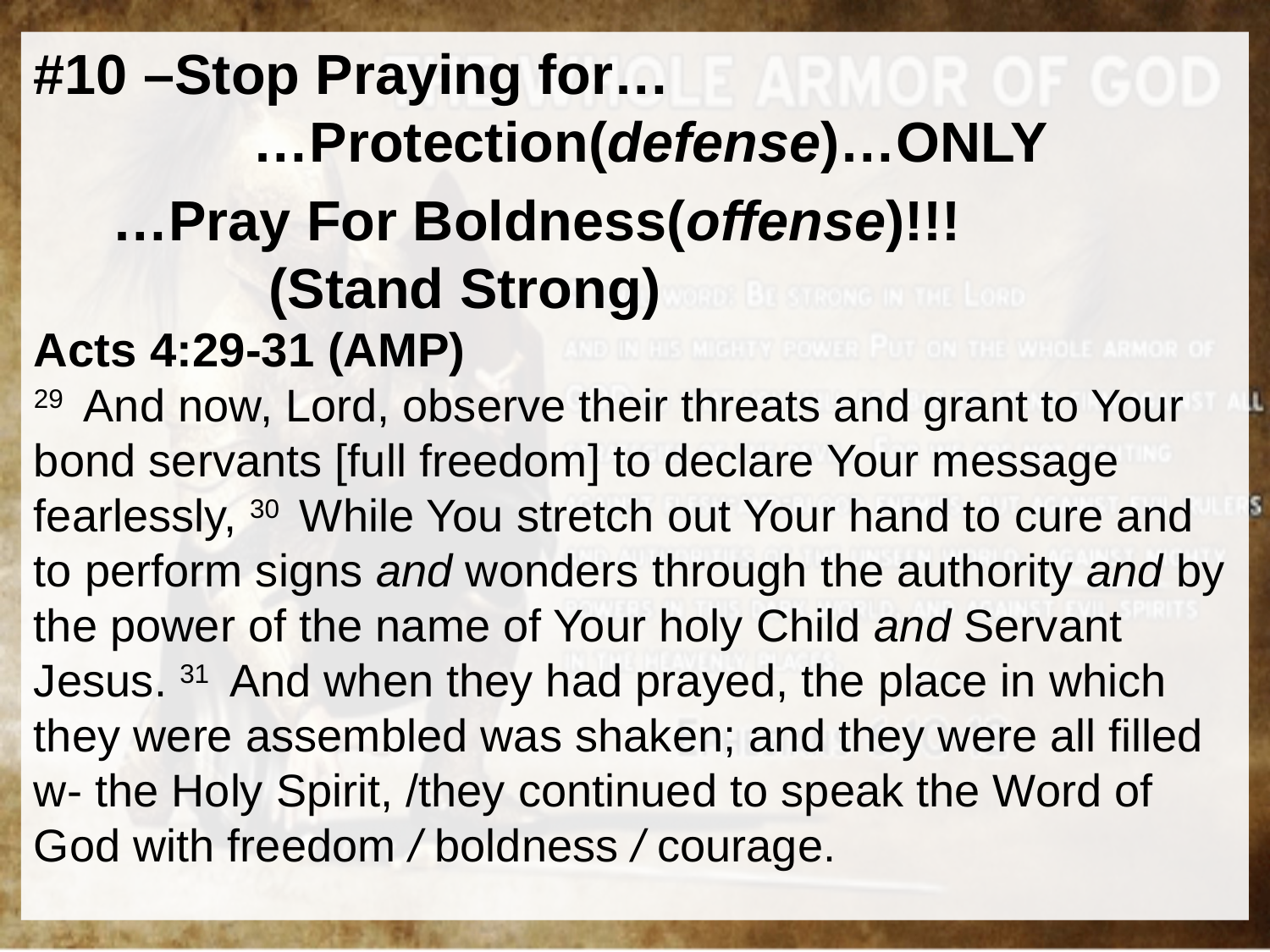

#10 –Stop Praying for…
              …Protection(defense)…ONLY
     …Pray For Boldness(offense)!!!
               (Stand Strong)
Acts 4:29-31 (AMP)
29  And now, Lord, observe their threats and grant to Your bond servants [full freedom] to declare Your message fearlessly, 30  While You stretch out Your hand to cure and to perform signs and wonders through the authority and by the power of the name of Your holy Child and Servant Jesus. 31  And when they had prayed, the place in which they were assembled was shaken; and they were all filled w- the Holy Spirit, /they continued to speak the Word of God with freedom / boldness / courage.